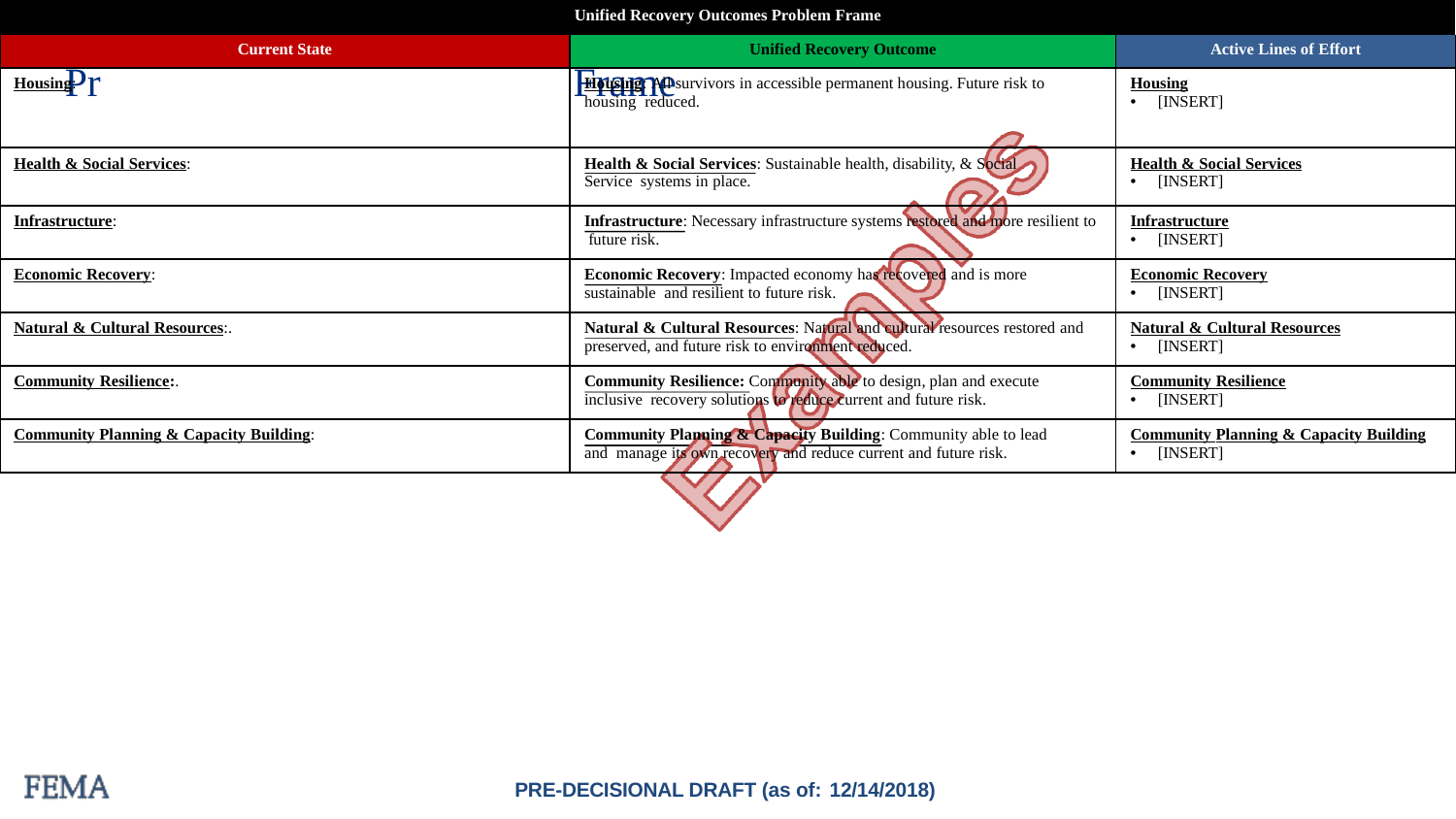

|  | Unified Recovery Outcomes Problem Frame |  |
| --- | --- | --- |
| Current State | Unified Recovery Outcome | Active Lines of Effort |
| Housing: | Housing: All survivors in accessible permanent housing. Future risk to housing reduced. | Housing [INSERT] |
| Health & Social Services: | Health & Social Services: Sustainable health, disability, & Social Service systems in place. | Health & Social Services [INSERT] |
| Infrastructure: | Infrastructure: Necessary infrastructure systems restored and more resilient to future risk. | Infrastructure [INSERT] |
| Economic Recovery: | Economic Recovery: Impacted economy has recovered and is more sustainable and resilient to future risk. | Economic Recovery [INSERT] |
| Natural & Cultural Resources:. | Natural & Cultural Resources: Natural and cultural resources restored and preserved, and future risk to environment reduced. | Natural & Cultural Resources [INSERT] |
| Community Resilience:. | Community Resilience: Community able to design, plan and execute inclusive recovery solutions to reduce current and future risk. | Community Resilience [INSERT] |
| Community Planning & Capacity Building: | Community Planning & Capacity Building: Community able to lead and manage its own recovery and reduce current and future risk. | Community Planning & Capacity Building [INSERT] |
Unified Recovery Outcomes Pr
oblem Frame

PRE-DECISIONAL DRAFT (as of: 12/14/2018)